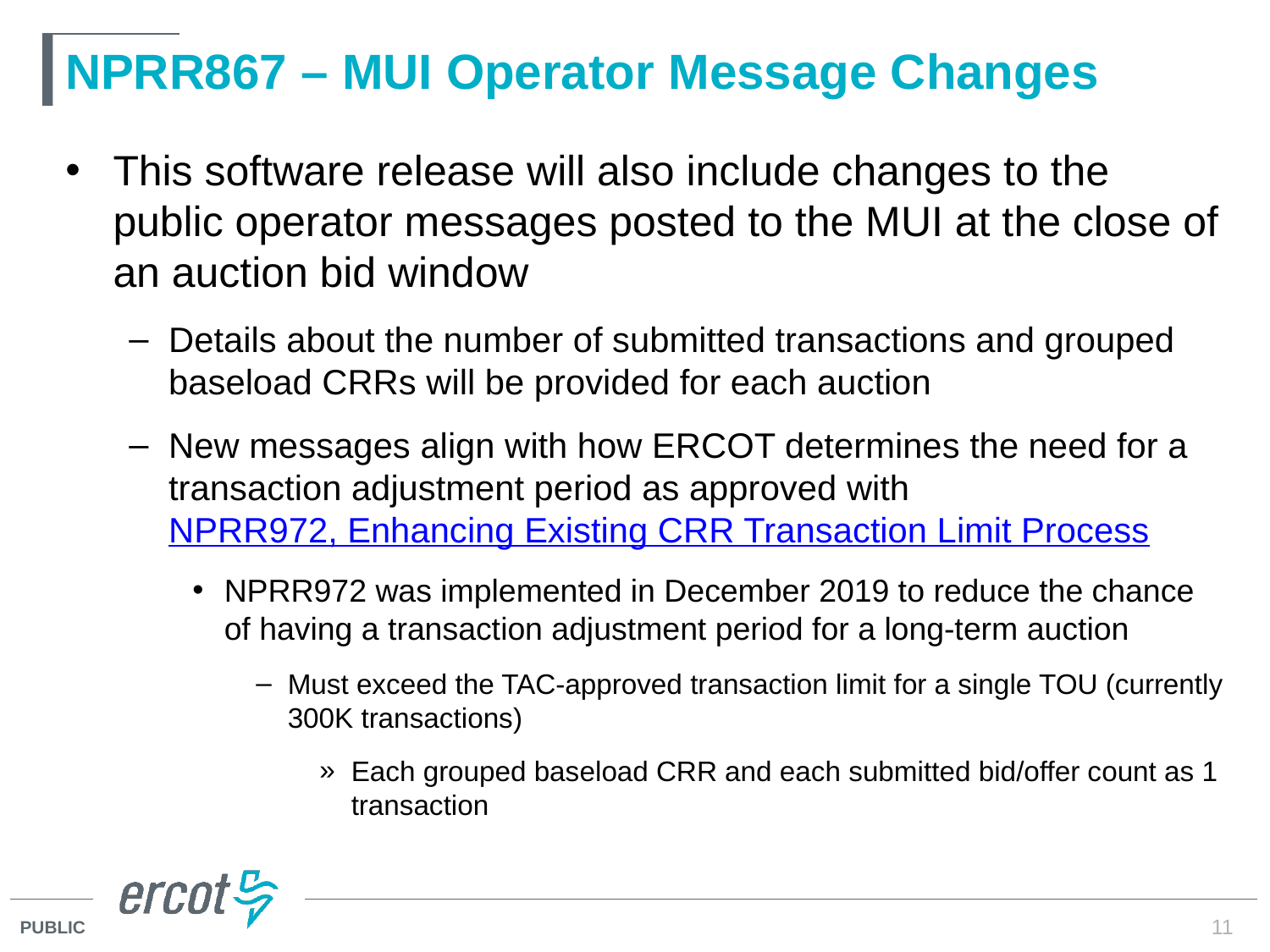

# NPRR867 – MUI Operator Message Changes
This software release will also include changes to the public operator messages posted to the MUI at the close of an auction bid window
Details about the number of submitted transactions and grouped baseload CRRs will be provided for each auction
New messages align with how ERCOT determines the need for a transaction adjustment period as approved with NPRR972, Enhancing Existing CRR Transaction Limit Process
NPRR972 was implemented in December 2019 to reduce the chance of having a transaction adjustment period for a long-term auction
Must exceed the TAC-approved transaction limit for a single TOU (currently 300K transactions)
Each grouped baseload CRR and each submitted bid/offer count as 1 transaction

11